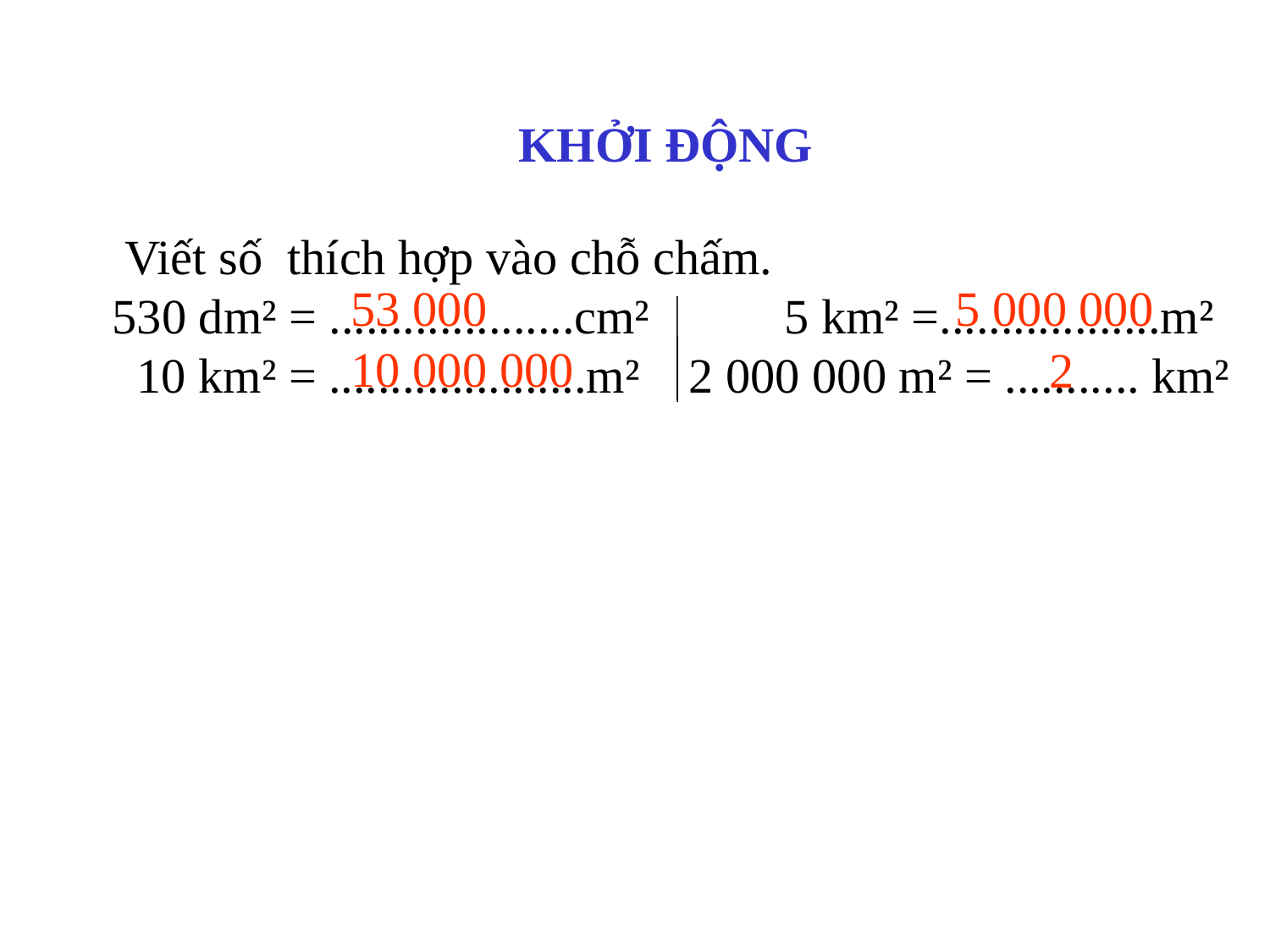

KHỞI ĐỘNG
 Viết số  thích hợp vào chỗ chấm.
530 dm² = ....................cm²           5 km² =..................m²
  10 km² = .....................m²    2 000 000 m² = ........... km²
53 000
5 000 000

10 000 000
2